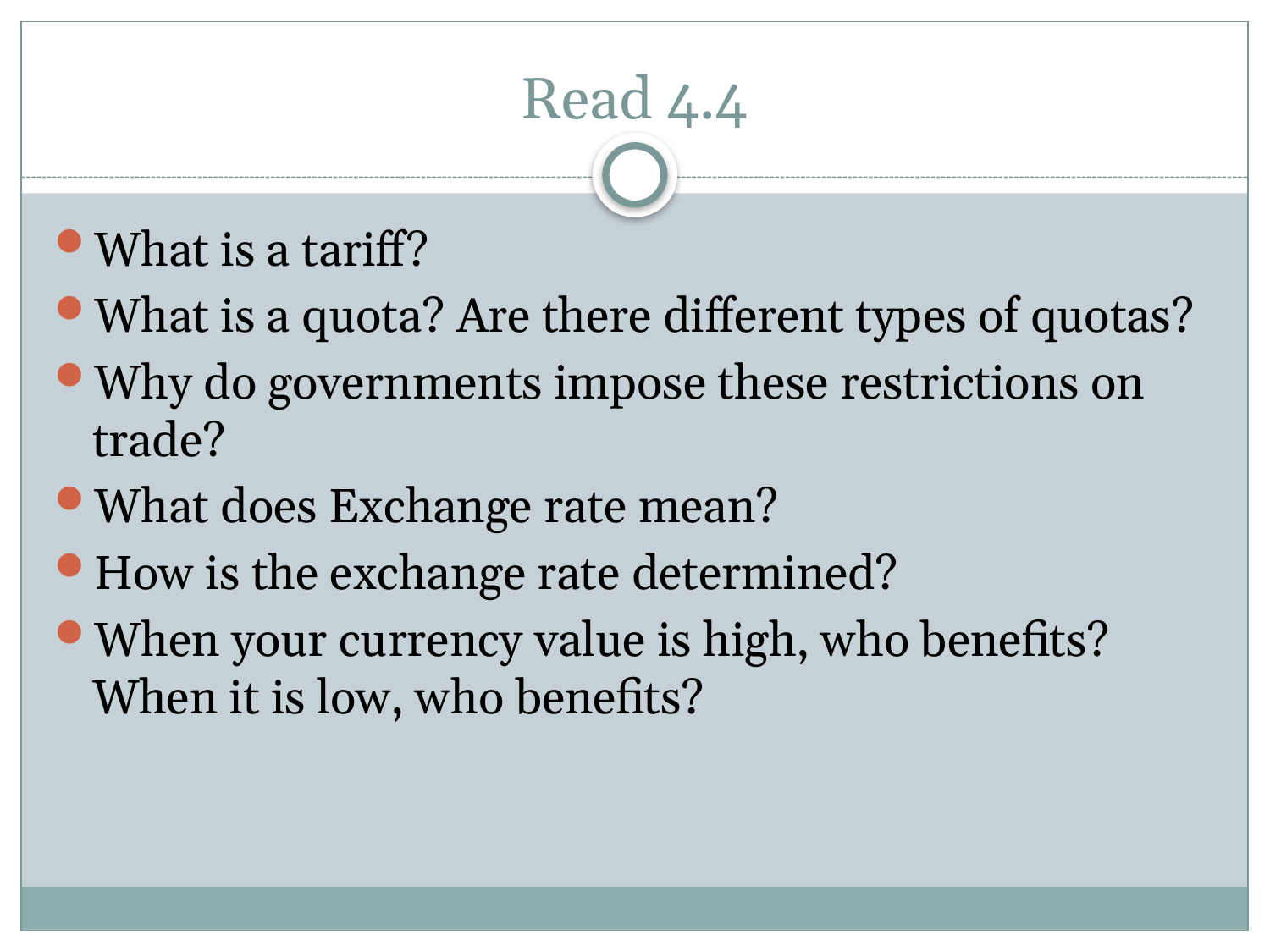

# Read 4.4
What is a tariff?
What is a quota? Are there different types of quotas?
Why do governments impose these restrictions on trade?
What does Exchange rate mean?
How is the exchange rate determined?
When your currency value is high, who benefits? When it is low, who benefits?